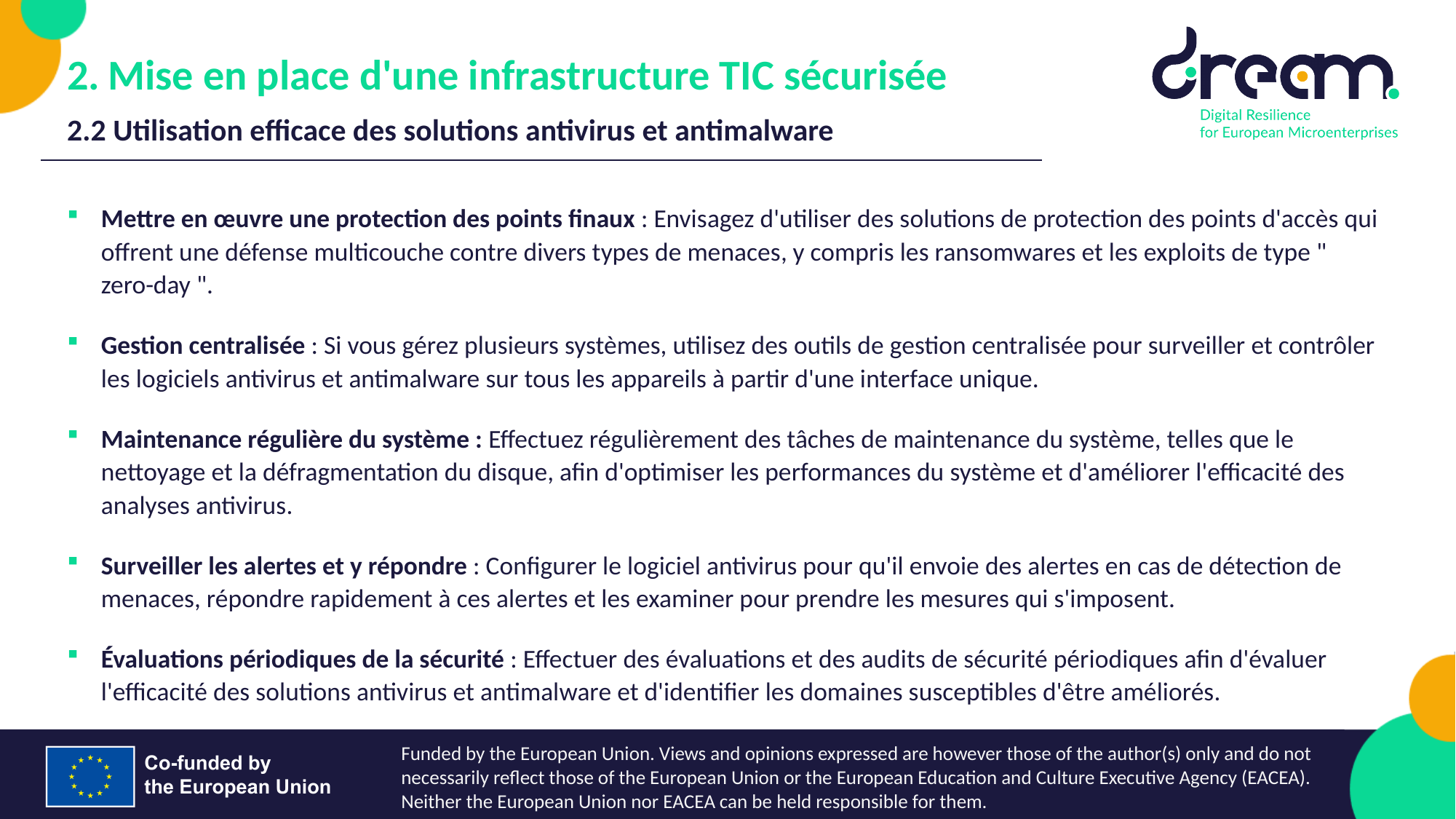

Mise en place d'une infrastructure TIC sécurisée
2.2 Utilisation efficace des solutions antivirus et antimalware
Mettre en œuvre une protection des points finaux : Envisagez d'utiliser des solutions de protection des points d'accès qui offrent une défense multicouche contre divers types de menaces, y compris les ransomwares et les exploits de type " zero-day ".
Gestion centralisée : Si vous gérez plusieurs systèmes, utilisez des outils de gestion centralisée pour surveiller et contrôler les logiciels antivirus et antimalware sur tous les appareils à partir d'une interface unique.
Maintenance régulière du système : Effectuez régulièrement des tâches de maintenance du système, telles que le nettoyage et la défragmentation du disque, afin d'optimiser les performances du système et d'améliorer l'efficacité des analyses antivirus.
Surveiller les alertes et y répondre : Configurer le logiciel antivirus pour qu'il envoie des alertes en cas de détection de menaces, répondre rapidement à ces alertes et les examiner pour prendre les mesures qui s'imposent.
Évaluations périodiques de la sécurité : Effectuer des évaluations et des audits de sécurité périodiques afin d'évaluer l'efficacité des solutions antivirus et antimalware et d'identifier les domaines susceptibles d'être améliorés.